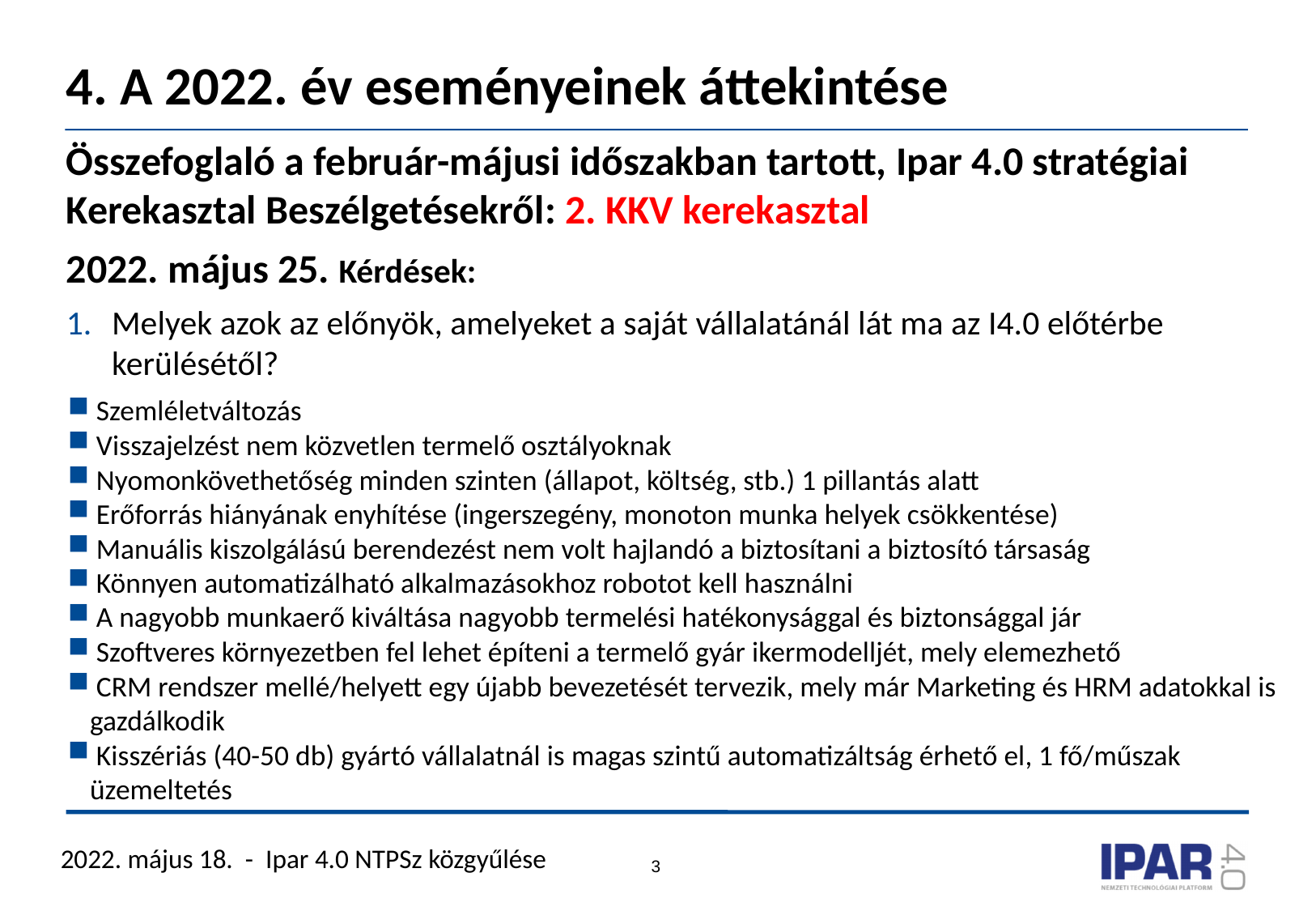

# 4. A 2022. év eseményeinek áttekintése
Összefoglaló a február-májusi időszakban tartott, Ipar 4.0 stratégiai Kerekasztal Beszélgetésekről: 2. KKV kerekasztal
2022. május 25. Kérdések:
Melyek azok az előnyök, amelyeket a saját vállalatánál lát ma az I4.0 előtérbe kerülésétől?
 Szemléletváltozás
 Visszajelzést nem közvetlen termelő osztályoknak
 Nyomonkövethetőség minden szinten (állapot, költség, stb.) 1 pillantás alatt
 Erőforrás hiányának enyhítése (ingerszegény, monoton munka helyek csökkentése)
 Manuális kiszolgálású berendezést nem volt hajlandó a biztosítani a biztosító társaság
 Könnyen automatizálható alkalmazásokhoz robotot kell használni
 A nagyobb munkaerő kiváltása nagyobb termelési hatékonysággal és biztonsággal jár
 Szoftveres környezetben fel lehet építeni a termelő gyár ikermodelljét, mely elemezhető
 CRM rendszer mellé/helyett egy újabb bevezetését tervezik, mely már Marketing és HRM adatokkal is gazdálkodik
 Kisszériás (40-50 db) gyártó vállalatnál is magas szintű automatizáltság érhető el, 1 fő/műszak üzemeltetés